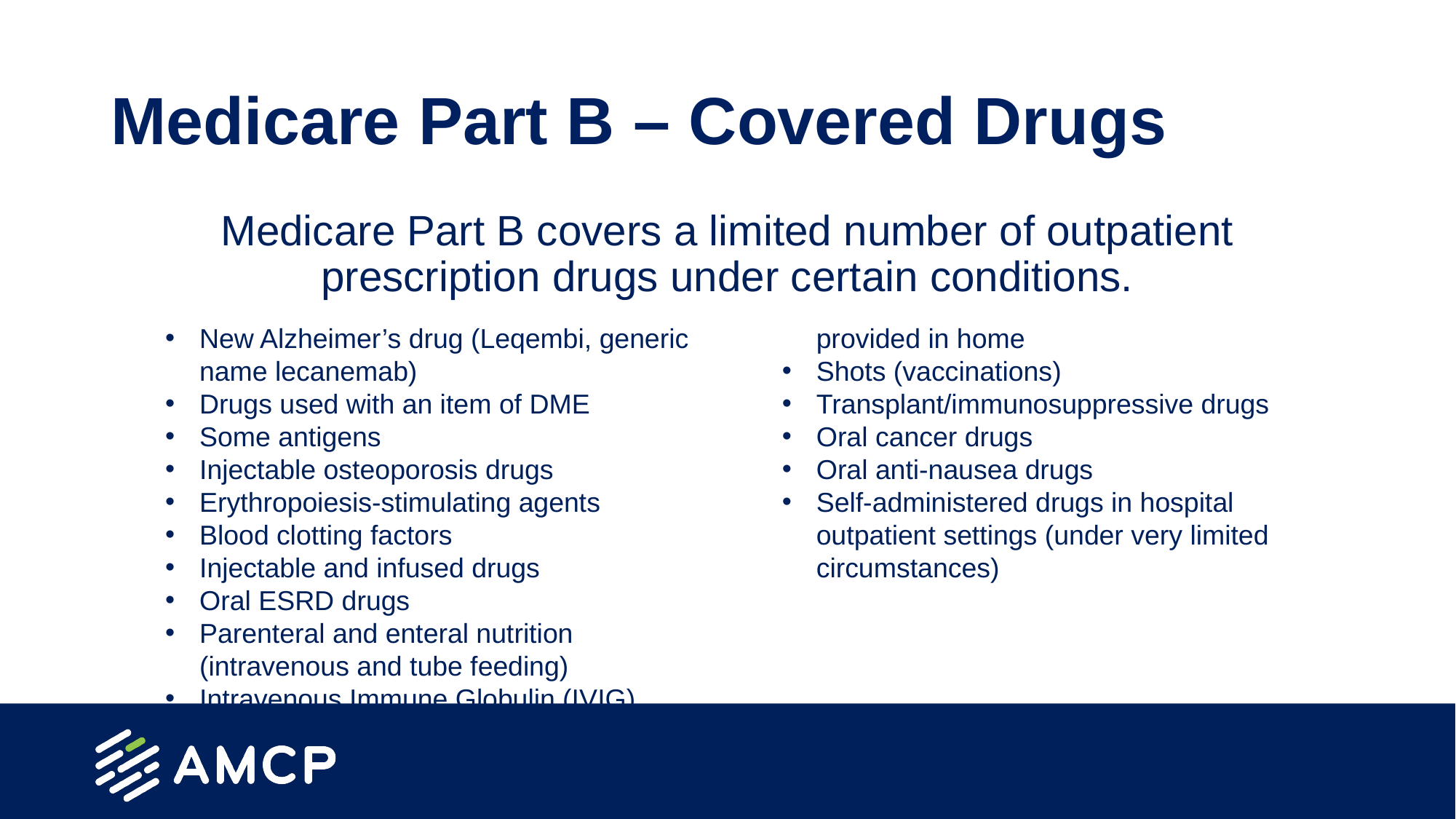

# Medicare Part B – Covered Drugs
Medicare Part B covers a limited number of outpatient prescription drugs under certain conditions.

New Alzheimer’s drug (Leqembi, generic name lecanemab)
Drugs used with an item of DME
Some antigens
Injectable osteoporosis drugs
Erythropoiesis-stimulating agents
Blood clotting factors
Injectable and infused drugs
Oral ESRD drugs
Parenteral and enteral nutrition (intravenous and tube feeding)
Intravenous Immune Globulin (IVIG) provided in home
Shots (vaccinations)
Transplant/immunosuppressive drugs
Oral cancer drugs
Oral anti-nausea drugs
Self-administered drugs in hospital outpatient settings (under very limited circumstances)